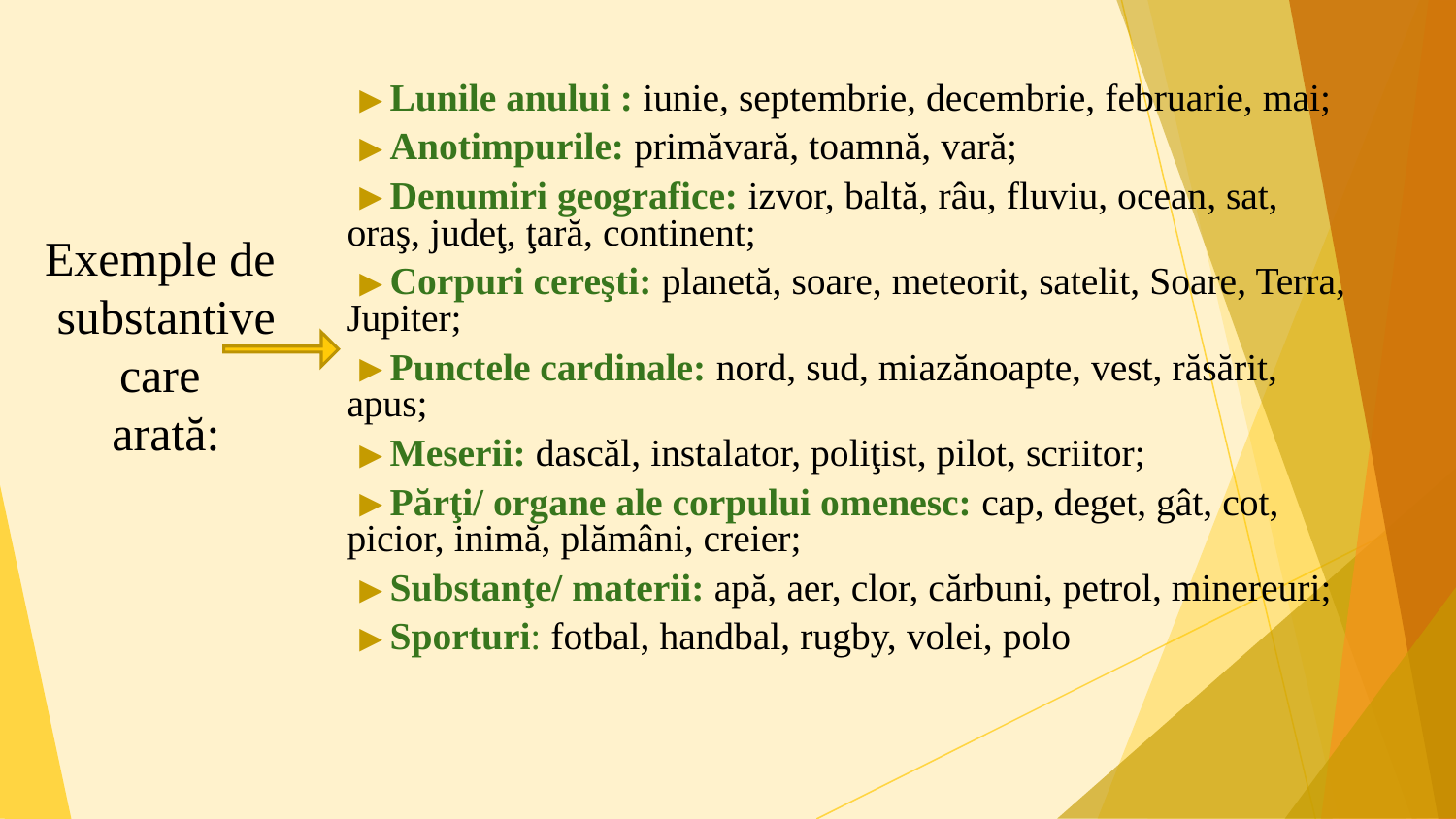

Lunile anului : iunie, septembrie, decembrie, februarie, mai;
Anotimpurile: primăvară, toamnă, vară;
Denumiri geografice: izvor, baltă, râu, fluviu, ocean, sat, oraş, judeţ, ţară, continent;
Corpuri cereşti: planetă, soare, meteorit, satelit, Soare, Terra, Jupiter;
Punctele cardinale: nord, sud, miazănoapte, vest, răsărit, apus;
Meserii: dascăl, instalator, poliţist, pilot, scriitor;
Părţi/ organe ale corpului omenesc: cap, deget, gât, cot, picior, inimă, plămâni, creier;
Substanţe/ materii: apă, aer, clor, cărbuni, petrol, minereuri;
Sporturi: fotbal, handbal, rugby, volei, polo

# Exemple de substantive care arată: